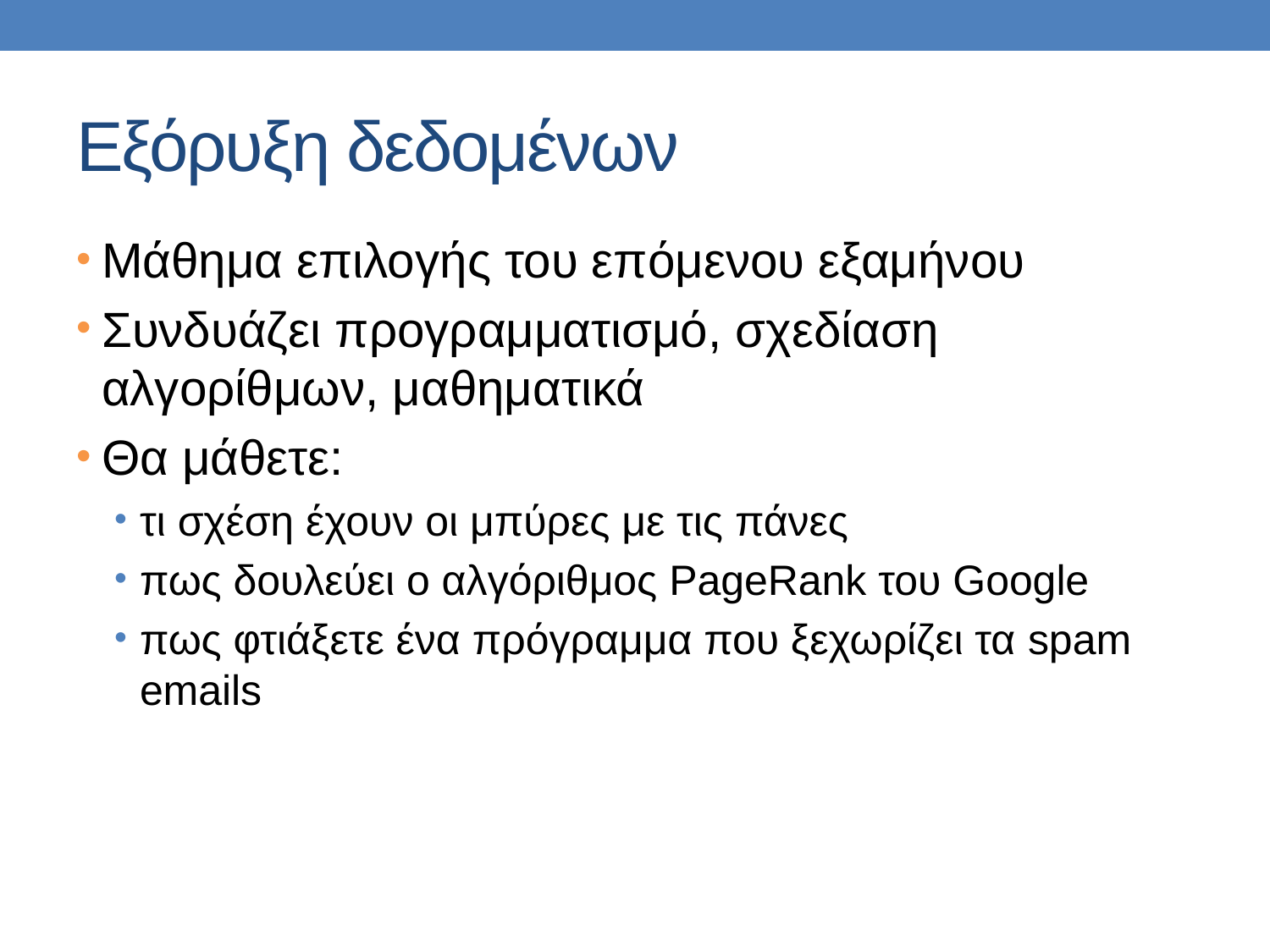

# Εξόρυξη δεδομένων
Μάθημα επιλογής του επόμενου εξαμήνου
Συνδυάζει προγραμματισμό, σχεδίαση αλγορίθμων, μαθηματικά
Θα μάθετε:
τι σχέση έχουν οι μπύρες με τις πάνες
πως δουλεύει ο αλγόριθμος PageRank του Google
πως φτιάξετε ένα πρόγραμμα που ξεχωρίζει τα spam emails